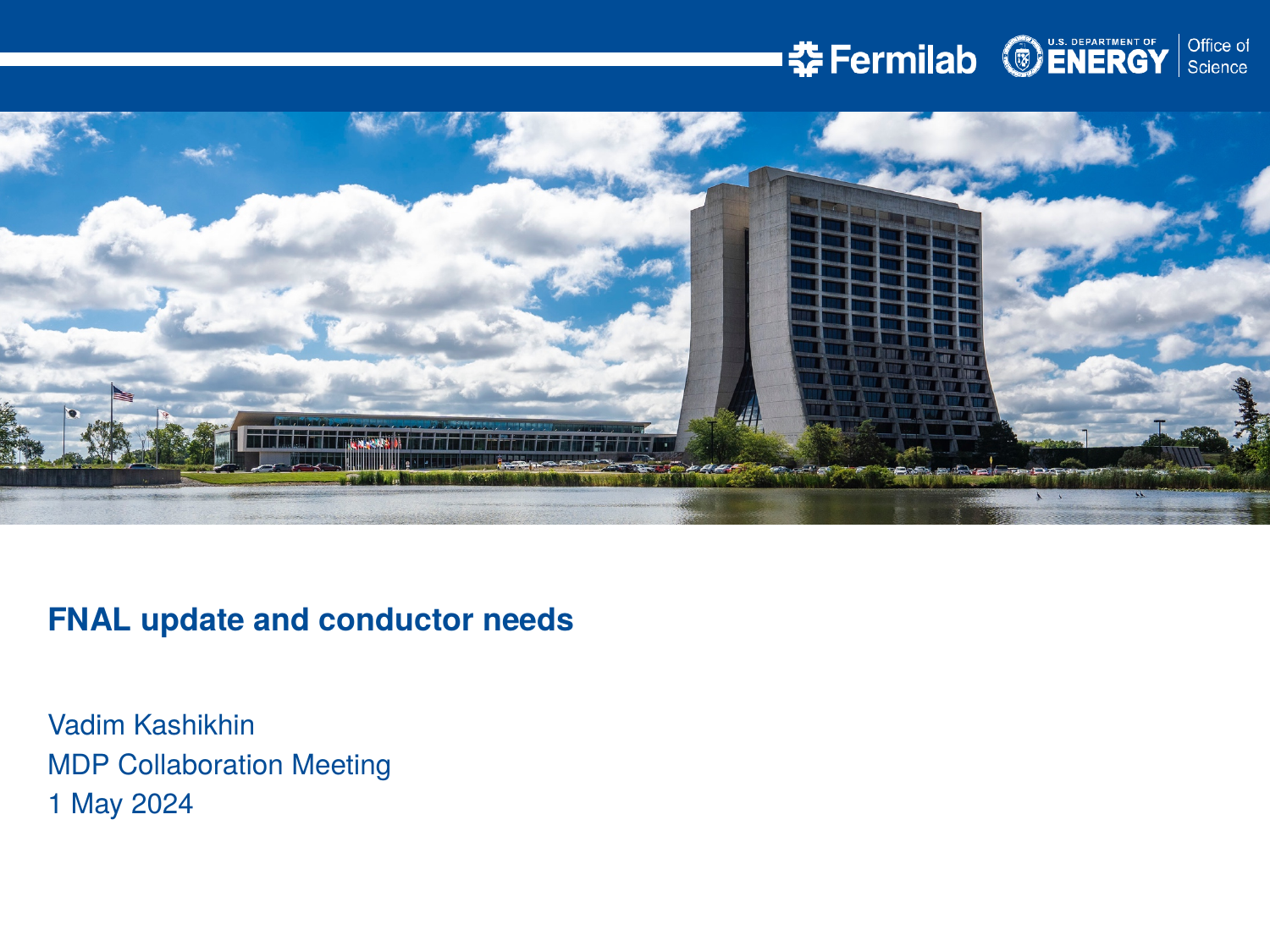

FNAL update and conductor needs
Vadim Kashikhin
MDP Collaboration Meeting
1 May 2024